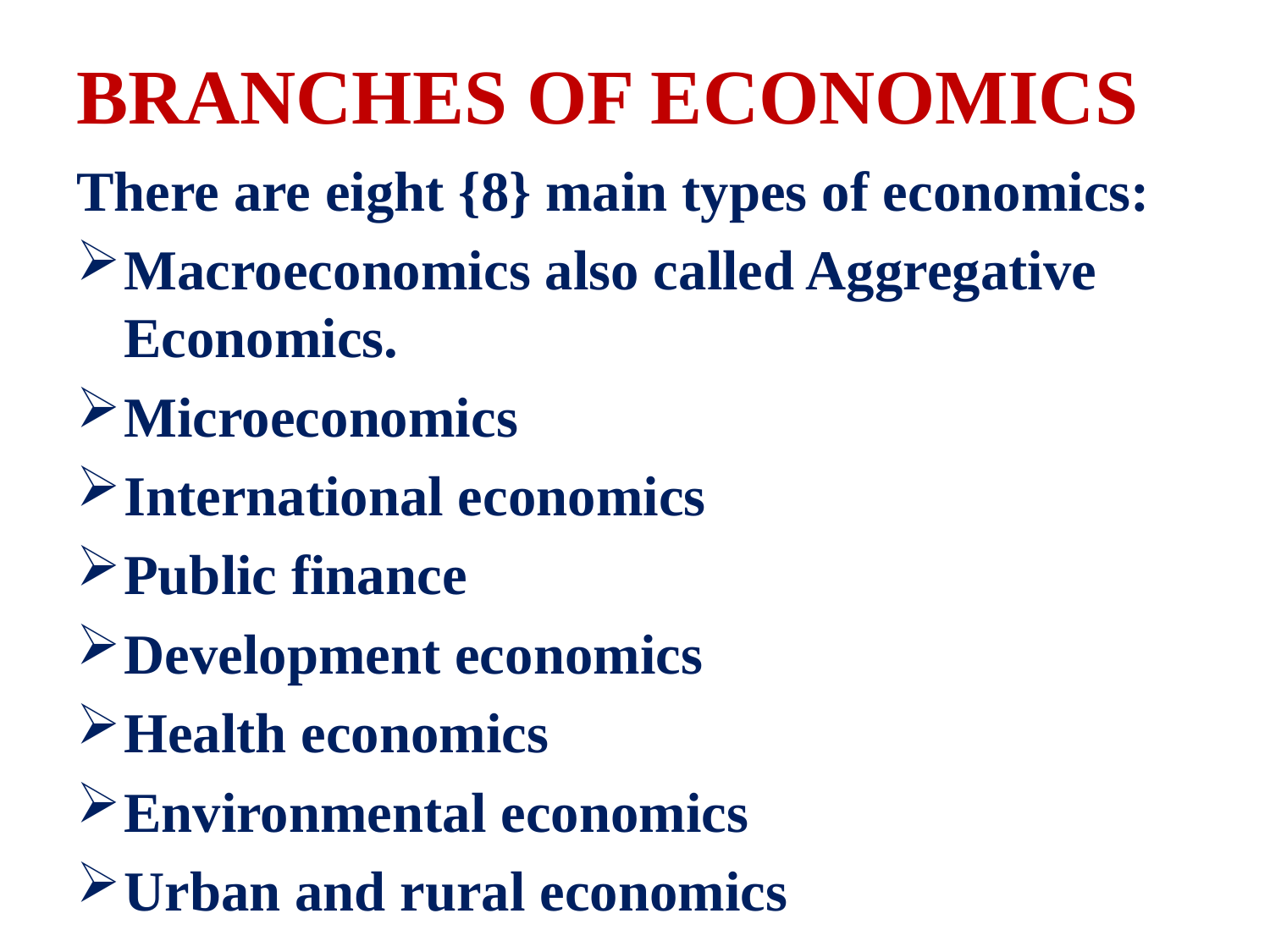

# BRANCHES OF ECONOMICS
There are eight {8} main types of economics:
Macroeconomics also called Aggregative Economics.
Microeconomics
International economics
Public finance
Development economics
Health economics
Environmental economics
Urban and rural economics